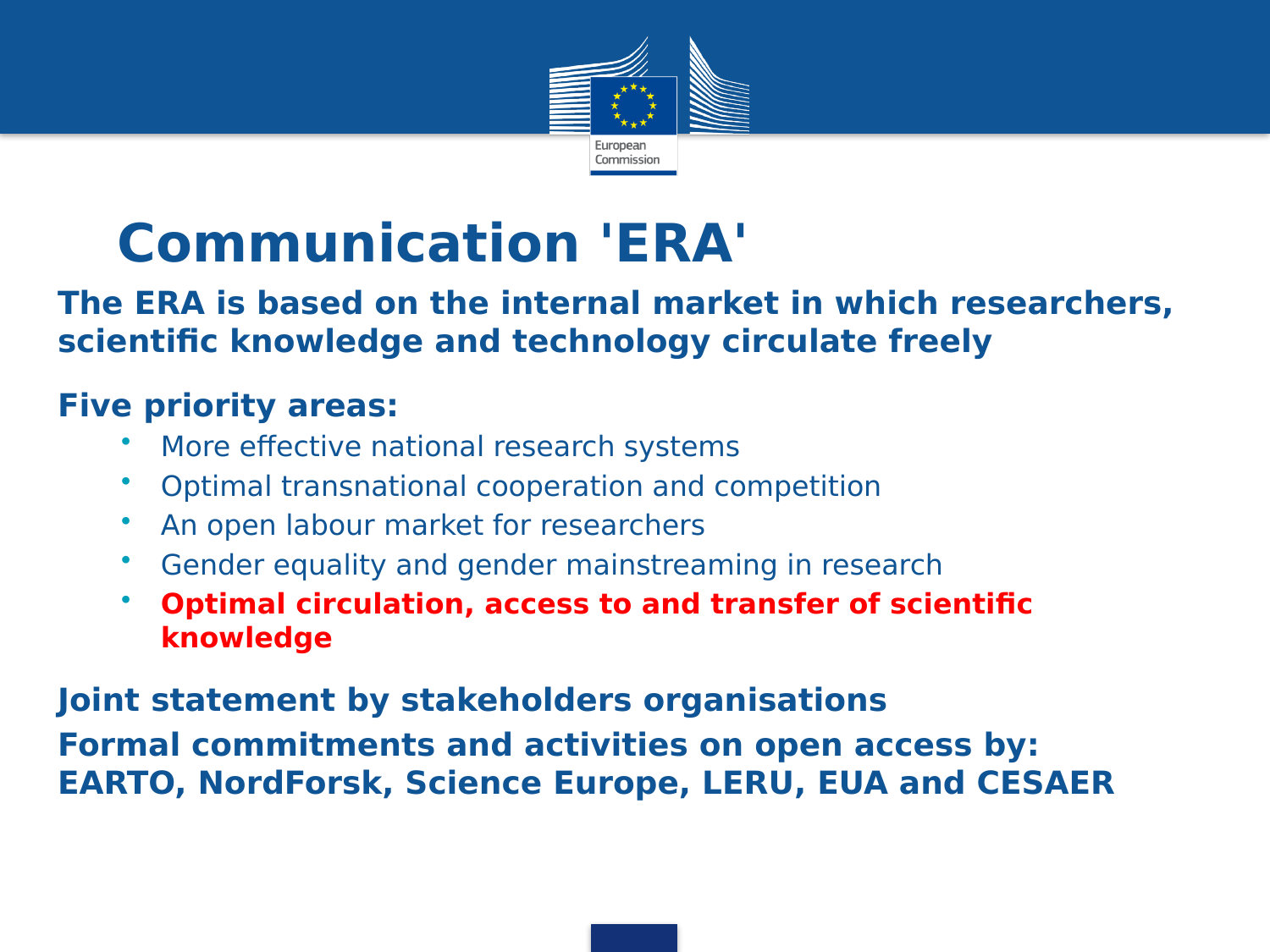

# Communication 'ERA'
The ERA is based on the internal market in which researchers, scientific knowledge and technology circulate freely

Five priority areas:
More effective national research systems
Optimal transnational cooperation and competition
An open labour market for researchers
Gender equality and gender mainstreaming in research
Optimal circulation, access to and transfer of scientific knowledge

Joint statement by stakeholders organisations
Formal commitments and activities on open access by: EARTO, NordForsk, Science Europe, LERU, EUA and CESAER